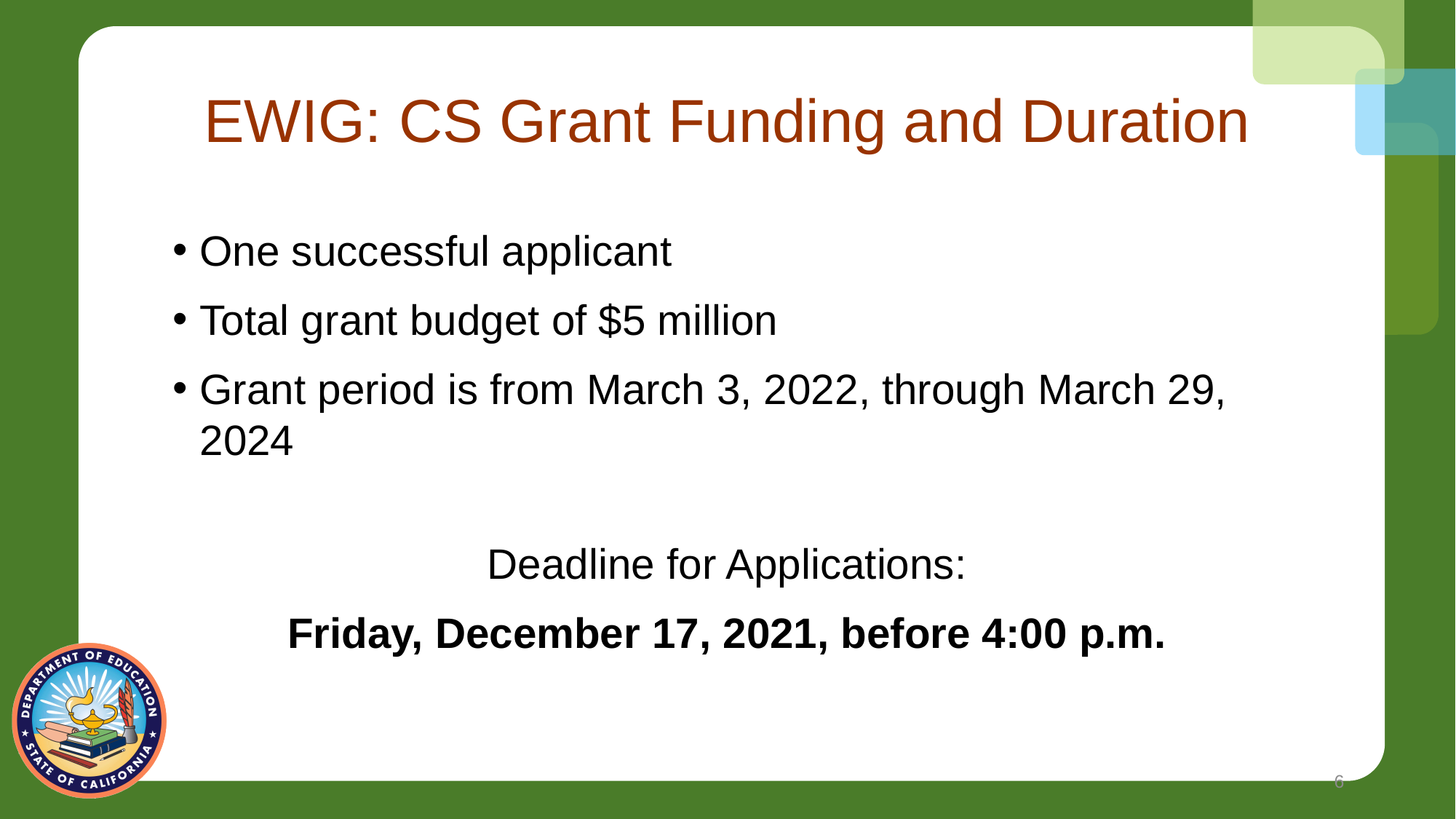

# EWIG: CS Grant Funding and Duration
One successful applicant
Total grant budget of $5 million
Grant period is from March 3, 2022, through March 29, 2024
Deadline for Applications:
Friday, December 17, 2021, before 4:00 p.m.
6